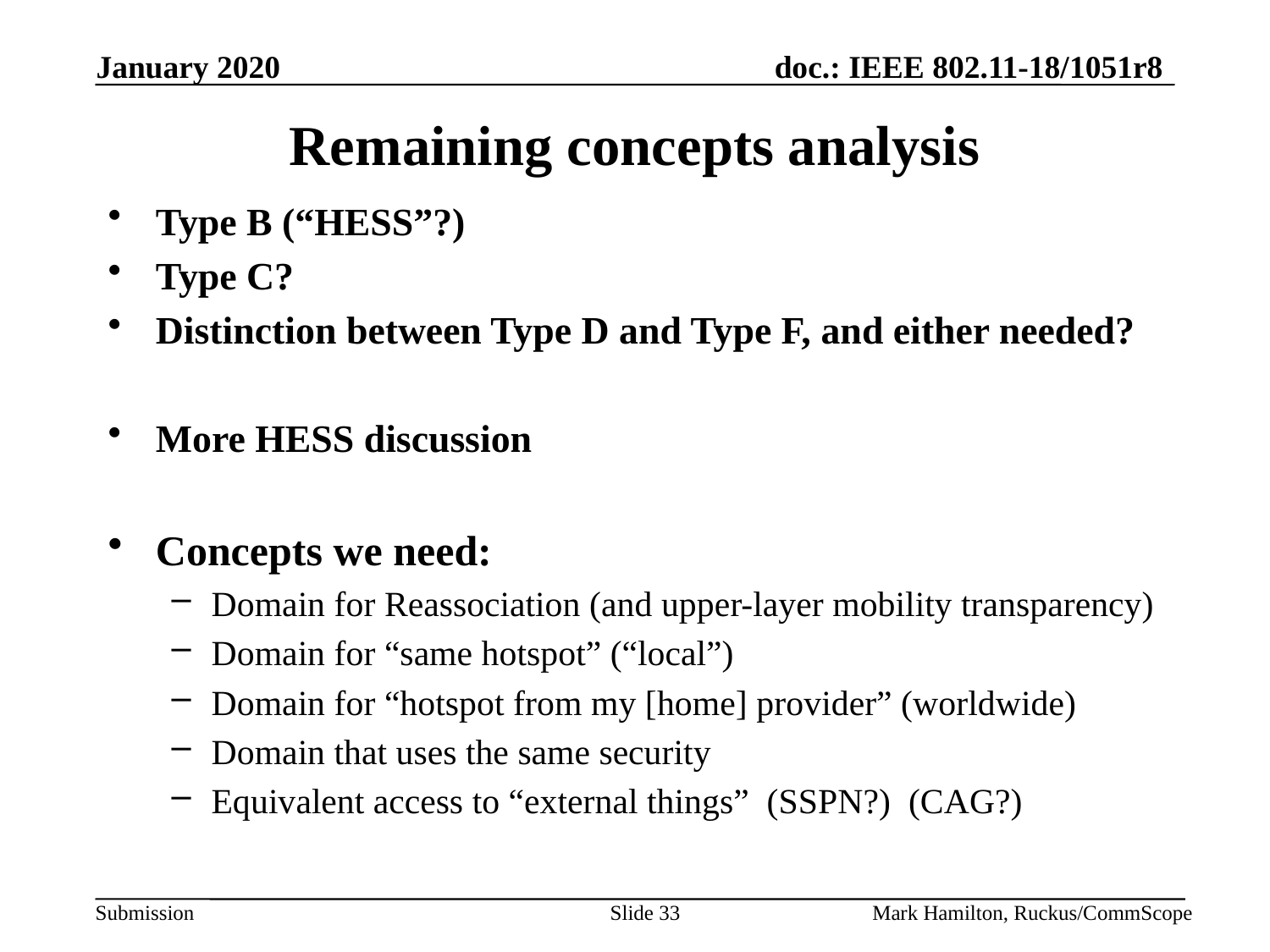

# Remaining concepts analysis
Type B (“HESS”?)
Type C?
Distinction between Type D and Type F, and either needed?

More HESS discussion

Concepts we need:
Domain for Reassociation (and upper-layer mobility transparency)
Domain for “same hotspot” (“local”)
Domain for “hotspot from my [home] provider” (worldwide)
Domain that uses the same security
Equivalent access to “external things”  (SSPN?)  (CAG?)